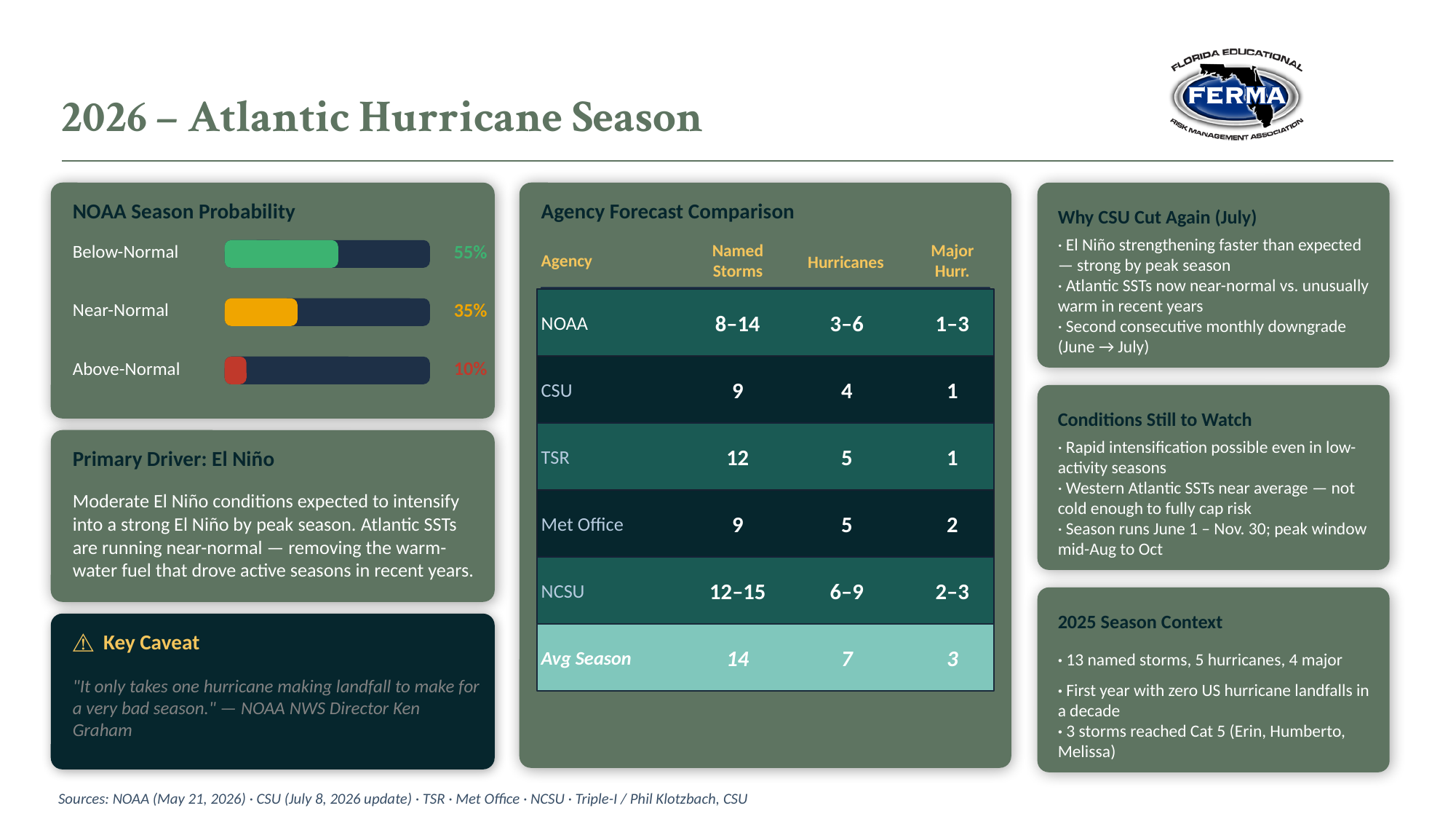

# 2026 – Atlantic Hurricane Season

NOAA Season Probability
Agency Forecast Comparison
Why CSU Cut Again (July)
Below-Normal
55%
Agency
Named
Storms
Major
Hurr.
· El Niño strengthening faster than expected — strong by peak season
Hurricanes

· Atlantic SSTs now near-normal vs. unusually warm in recent years

Near-Normal
35%

NOAA
8–14
3–6
1–3
· Second consecutive monthly downgrade (June → July)
Above-Normal
10%

CSU
9
4
1

Conditions Still to Watch

TSR
12
5
1
· Rapid intensification possible even in low-activity seasons
Primary Driver: El Niño
· Western Atlantic SSTs near average — not cold enough to fully cap risk
Moderate El Niño conditions expected to intensify into a strong El Niño by peak season. Atlantic SSTs are running near-normal — removing the warm-water fuel that drove active seasons in recent years.

Met Office
9
5
2
· Season runs June 1 – Nov. 30; peak window mid-Aug to Oct

NCSU
12–15
6–9
2–3

2025 Season Context

⚠  Key Caveat

Avg Season
14
7
3
· 13 named storms, 5 hurricanes, 4 major
"It only takes one hurricane making landfall to make for a very bad season." — NOAA NWS Director Ken Graham
· First year with zero US hurricane landfalls in a decade
· 3 storms reached Cat 5 (Erin, Humberto, Melissa)
Sources: NOAA (May 21, 2026) · CSU (July 8, 2026 update) · TSR · Met Office · NCSU · Triple-I / Phil Klotzbach, CSU